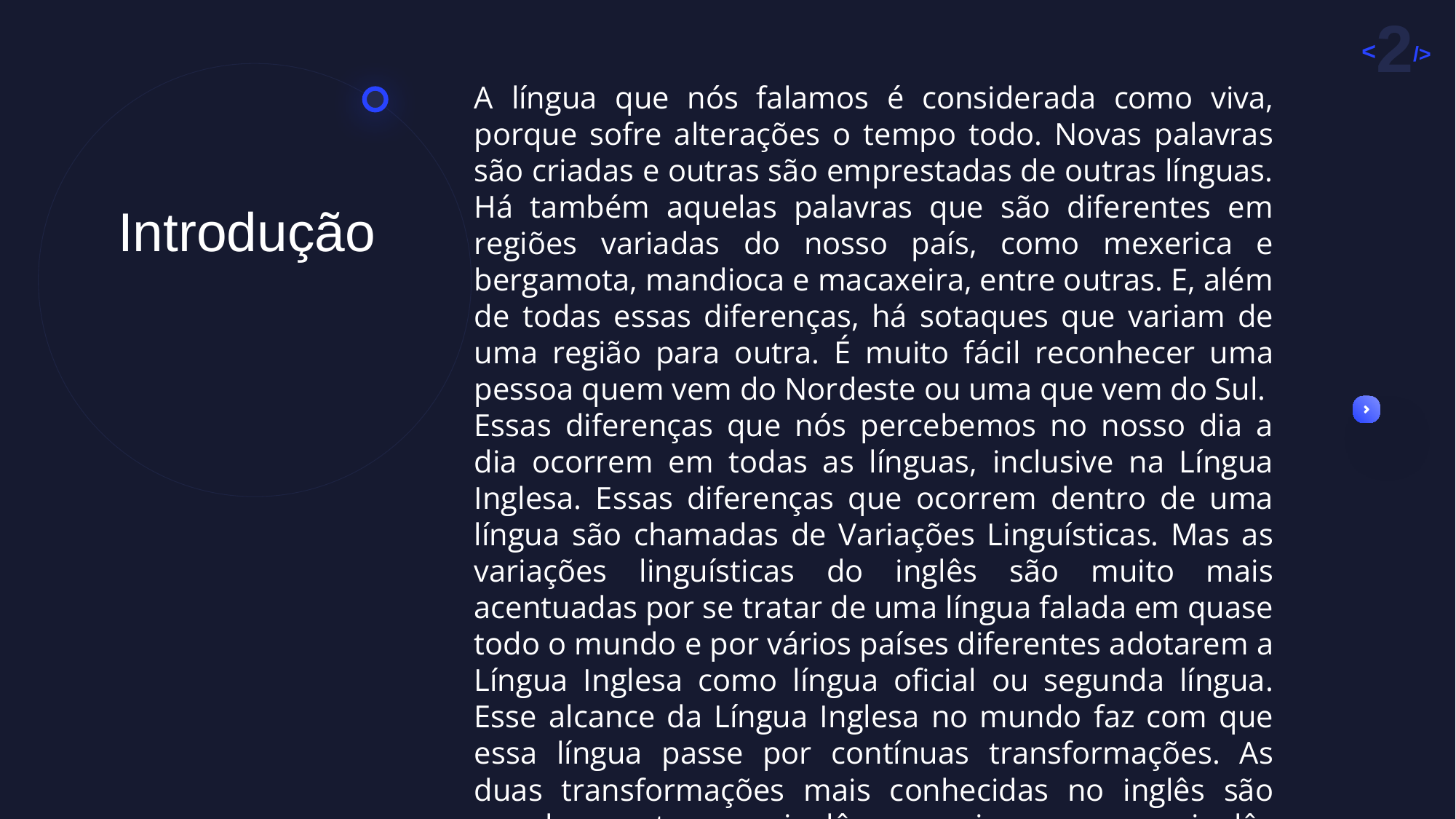

A língua que nós falamos é considerada como viva, porque sofre alterações o tempo todo. Novas palavras são criadas e outras são emprestadas de outras línguas. Há também aquelas palavras que são diferentes em regiões variadas do nosso país, como mexerica e bergamota, mandioca e macaxeira, entre outras. E, além de todas essas diferenças, há sotaques que variam de uma região para outra. É muito fácil reconhecer uma pessoa quem vem do Nordeste ou uma que vem do Sul.
Essas diferenças que nós percebemos no nosso dia a dia ocorrem em todas as línguas, inclusive na Língua Inglesa. Essas diferenças que ocorrem dentro de uma língua são chamadas de Variações Linguísticas. Mas as variações linguísticas do inglês são muito mais acentuadas por se tratar de uma língua falada em quase todo o mundo e por vários países diferentes adotarem a Língua Inglesa como língua oficial ou segunda língua. Esse alcance da Língua Inglesa no mundo faz com que essa língua passe por contínuas transformações. As duas transformações mais conhecidas no inglês são aquelas entre o inglês americano e o inglês britânico. Mas não se engane: elas não são as únicas.
Introdução